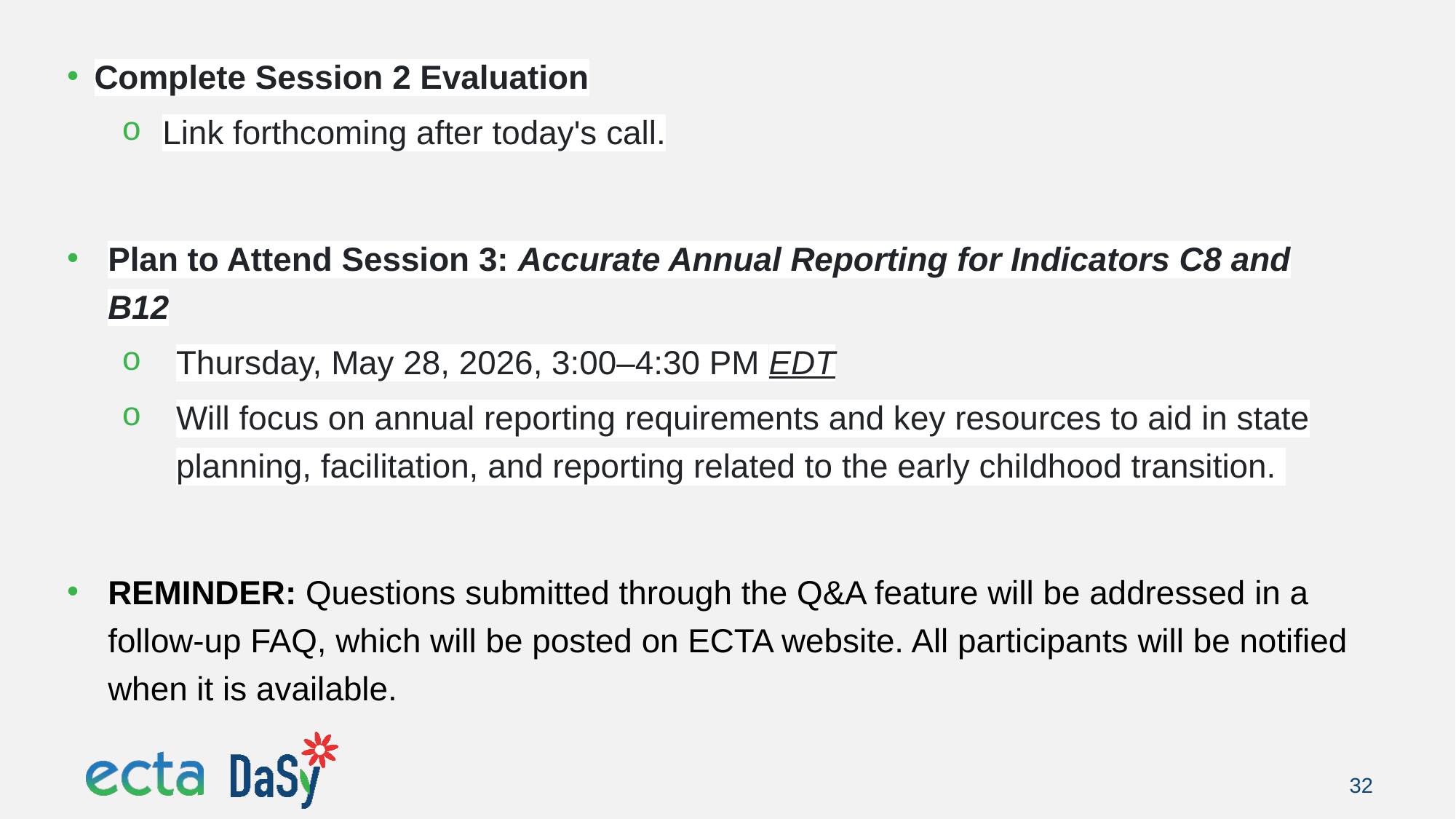

# Next Steps
Complete Session 2 Evaluation
Link forthcoming after today's call.

Plan to Attend Session 3: Accurate Annual Reporting for Indicators C8 and B12
Thursday, May 28, 2026, 3:00–4:30 PM EDT
Will focus on annual reporting requirements and key resources to aid in state planning, facilitation, and reporting related to the early childhood transition.

REMINDER: Questions submitted through the Q&A feature will be addressed in a follow-up FAQ, which will be posted on ECTA website. All participants will be notified when it is available.

32